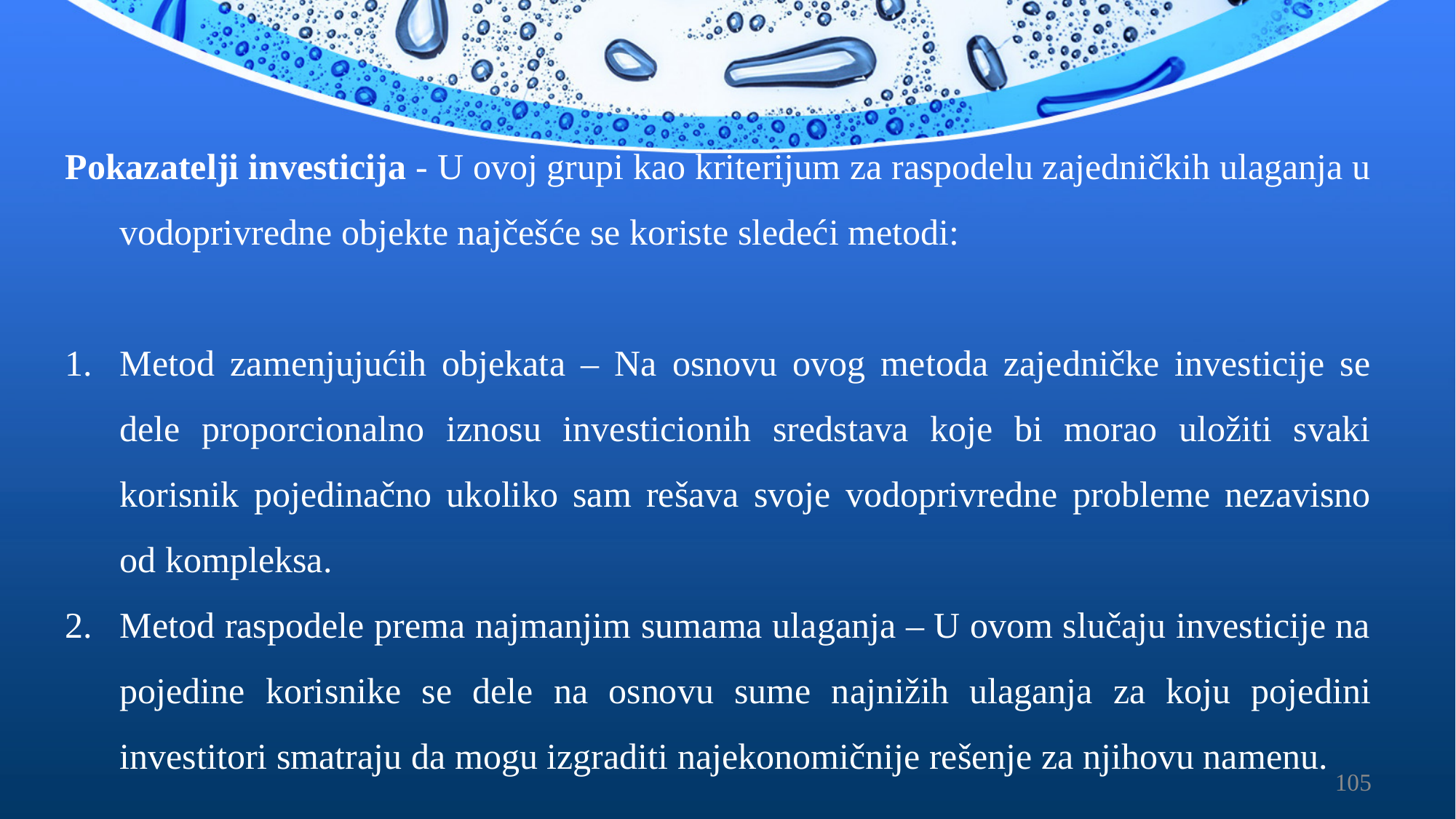

Pokazatelji investicija - U ovoj grupi kao kriterijum za raspodelu zajedničkih ulaganja u vodoprivredne objekte najčešće se koriste sledeći metodi:

Metod zamenjujućih objekata – Na osnovu ovog metoda zajedničke investicije se dele proporcionalno iznosu investicionih sredstava koje bi morao uložiti svaki korisnik pojedinačno ukoliko sam rešava svoje vodoprivredne probleme nezavisno od kompleksa.
Metod raspodele prema najmanjim sumama ulaganja – U ovom slučaju investicije na pojedine korisnike se dele na osnovu sume najnižih ulaganja za koju pojedini investitori smatraju da mogu izgraditi najekonomičnije rešenje za njihovu namenu.

105